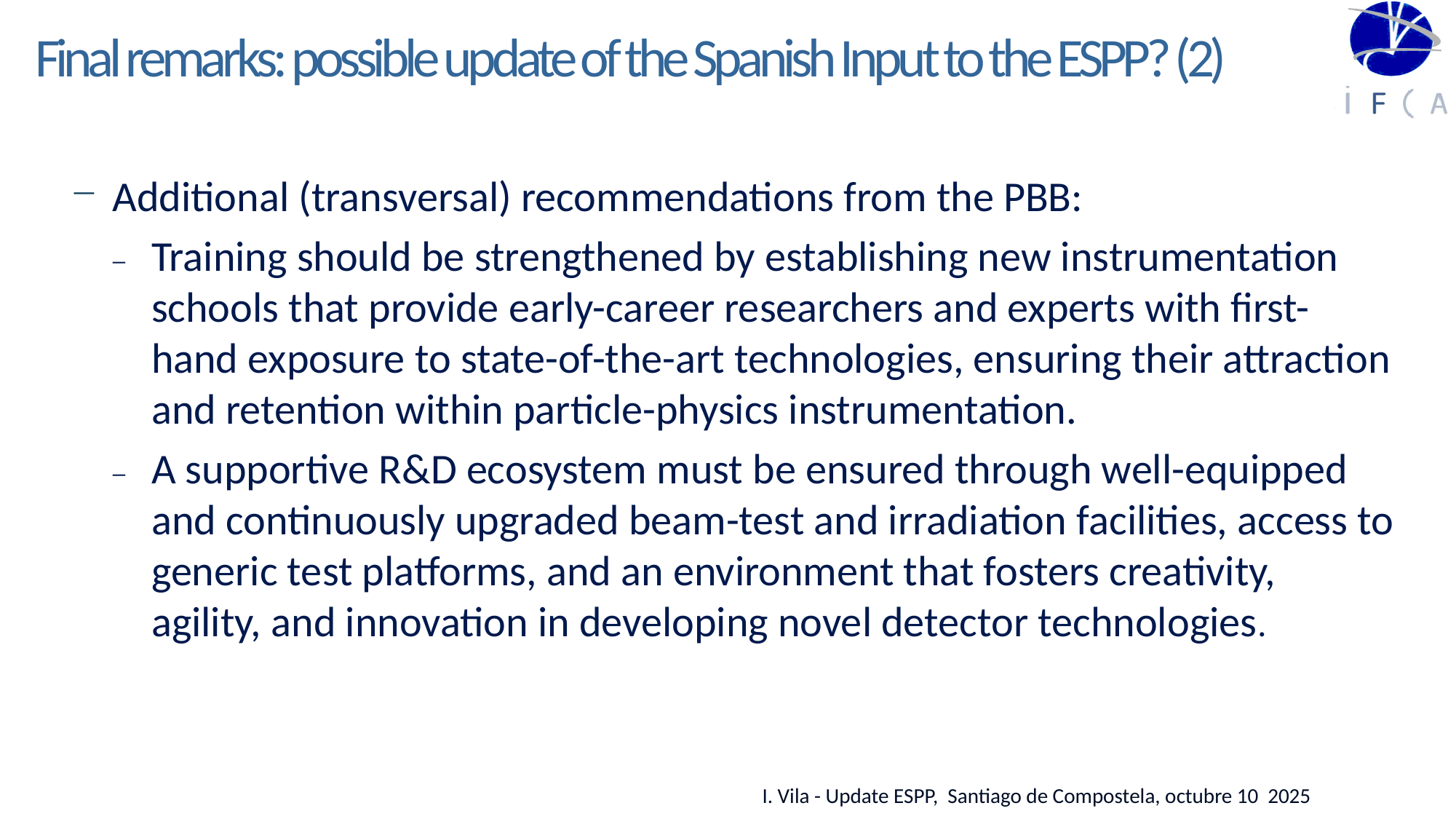

# Final remarks: possible update of the Spanish Input to the ESPP? (2)
Additional (transversal) recommendations from the PBB:
Training should be strengthened by establishing new instrumentation schools that provide early-career researchers and experts with first-hand exposure to state-of-the-art technologies, ensuring their attraction and retention within particle-physics instrumentation.
A supportive R&D ecosystem must be ensured through well-equipped and continuously upgraded beam-test and irradiation facilities, access to generic test platforms, and an environment that fosters creativity, agility, and innovation in developing novel detector technologies.

I. Vila - Update ESPP,  Santiago de Compostela, octubre 10  2025